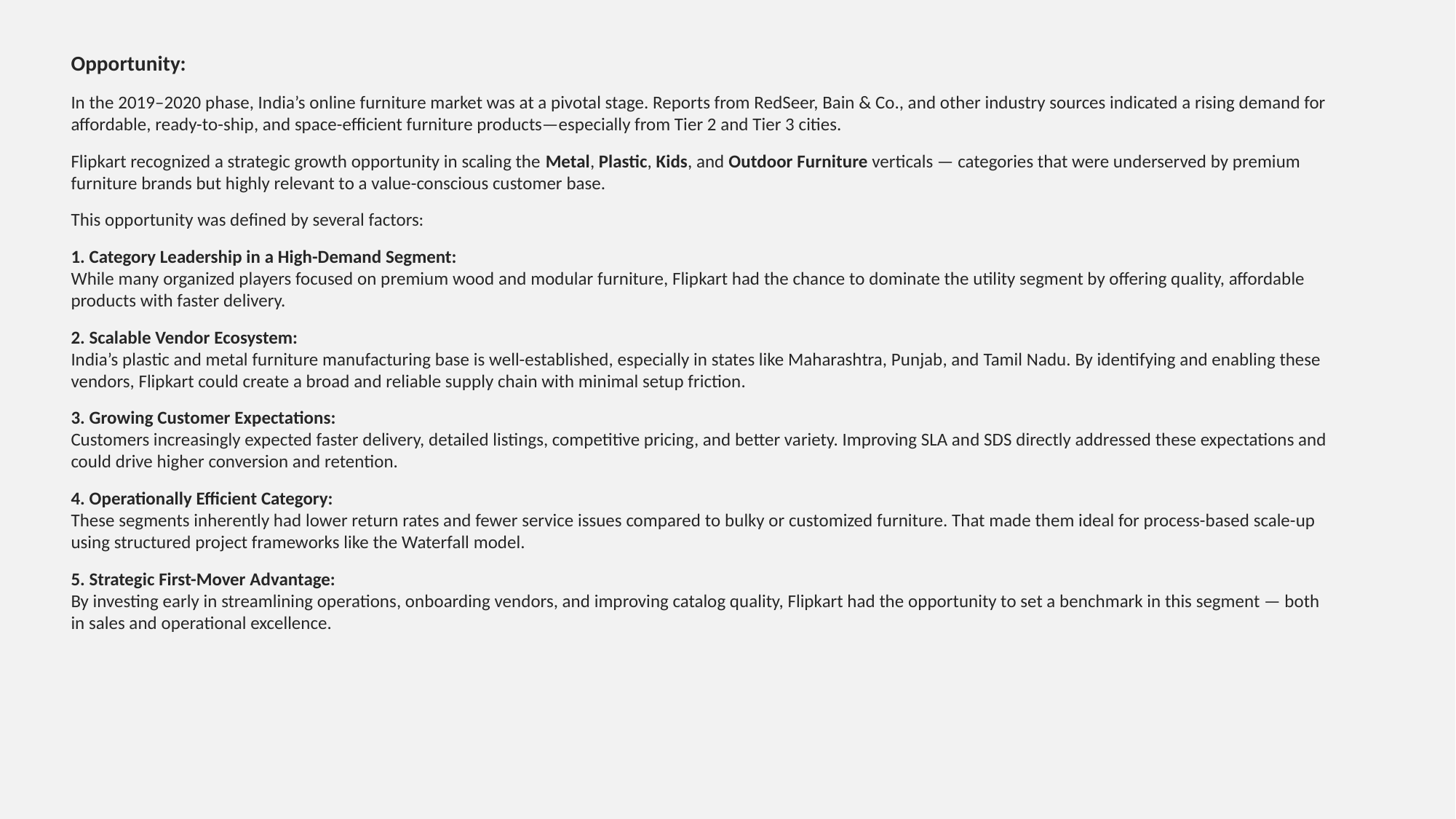

Opportunity:
In the 2019–2020 phase, India’s online furniture market was at a pivotal stage. Reports from RedSeer, Bain & Co., and other industry sources indicated a rising demand for affordable, ready-to-ship, and space-efficient furniture products—especially from Tier 2 and Tier 3 cities.
Flipkart recognized a strategic growth opportunity in scaling the Metal, Plastic, Kids, and Outdoor Furniture verticals — categories that were underserved by premium furniture brands but highly relevant to a value-conscious customer base.
This opportunity was defined by several factors:
1. Category Leadership in a High-Demand Segment:
While many organized players focused on premium wood and modular furniture, Flipkart had the chance to dominate the utility segment by offering quality, affordable products with faster delivery.
2. Scalable Vendor Ecosystem:
India’s plastic and metal furniture manufacturing base is well-established, especially in states like Maharashtra, Punjab, and Tamil Nadu. By identifying and enabling these vendors, Flipkart could create a broad and reliable supply chain with minimal setup friction.
3. Growing Customer Expectations:
Customers increasingly expected faster delivery, detailed listings, competitive pricing, and better variety. Improving SLA and SDS directly addressed these expectations and could drive higher conversion and retention.
4. Operationally Efficient Category:
These segments inherently had lower return rates and fewer service issues compared to bulky or customized furniture. That made them ideal for process-based scale-up using structured project frameworks like the Waterfall model.
5. Strategic First-Mover Advantage:
By investing early in streamlining operations, onboarding vendors, and improving catalog quality, Flipkart had the opportunity to set a benchmark in this segment — both in sales and operational excellence.